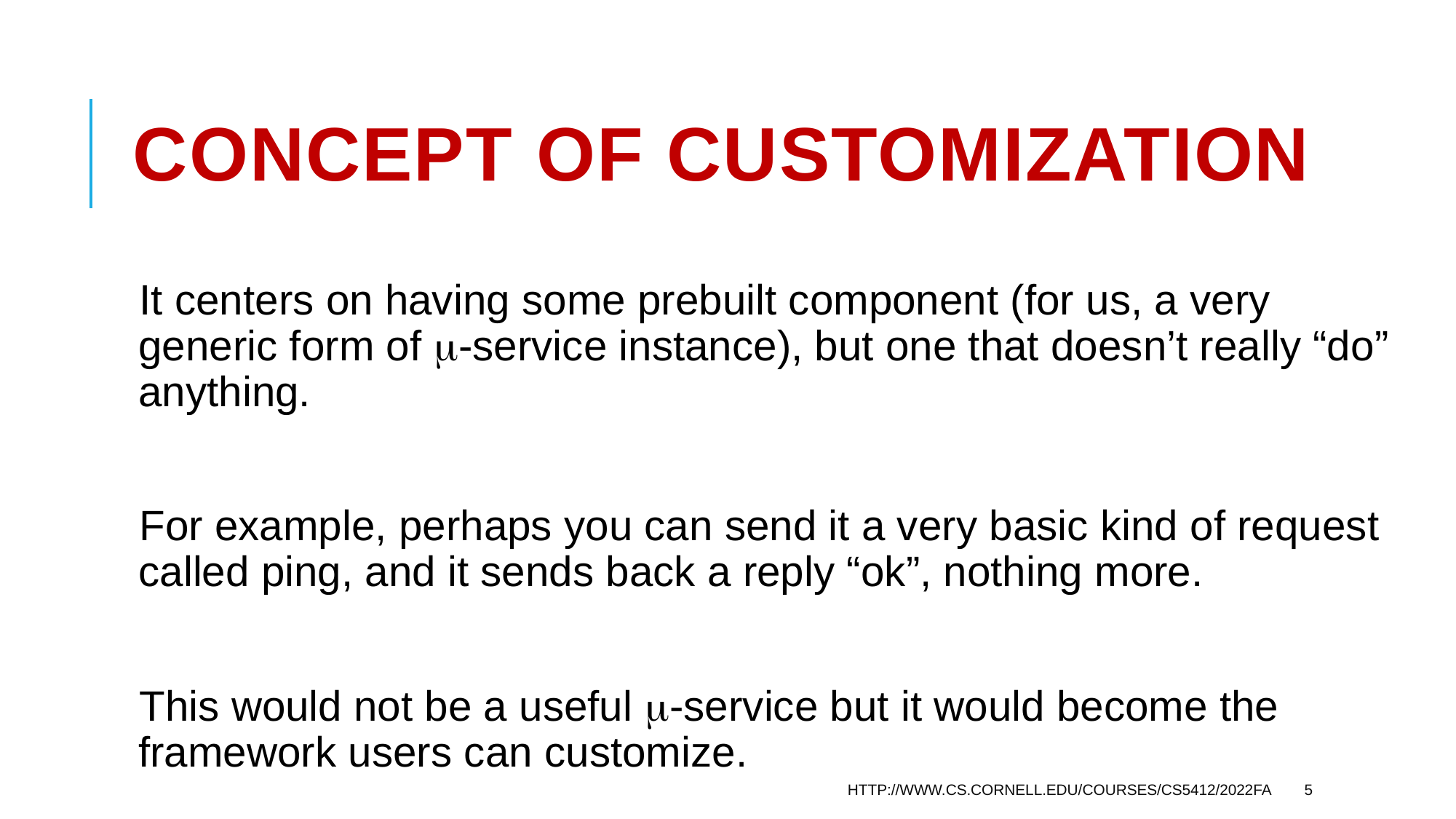

# Concept of customization
It centers on having some prebuilt component (for us, a very generic form of μ-service instance), but one that doesn’t really “do” anything.

For example, perhaps you can send it a very basic kind of request called ping, and it sends back a reply “ok”, nothing more.

This would not be a useful μ-service but it would become the framework users can customize.
http://www.cs.cornell.edu/courses/cs5412/2022fa
5